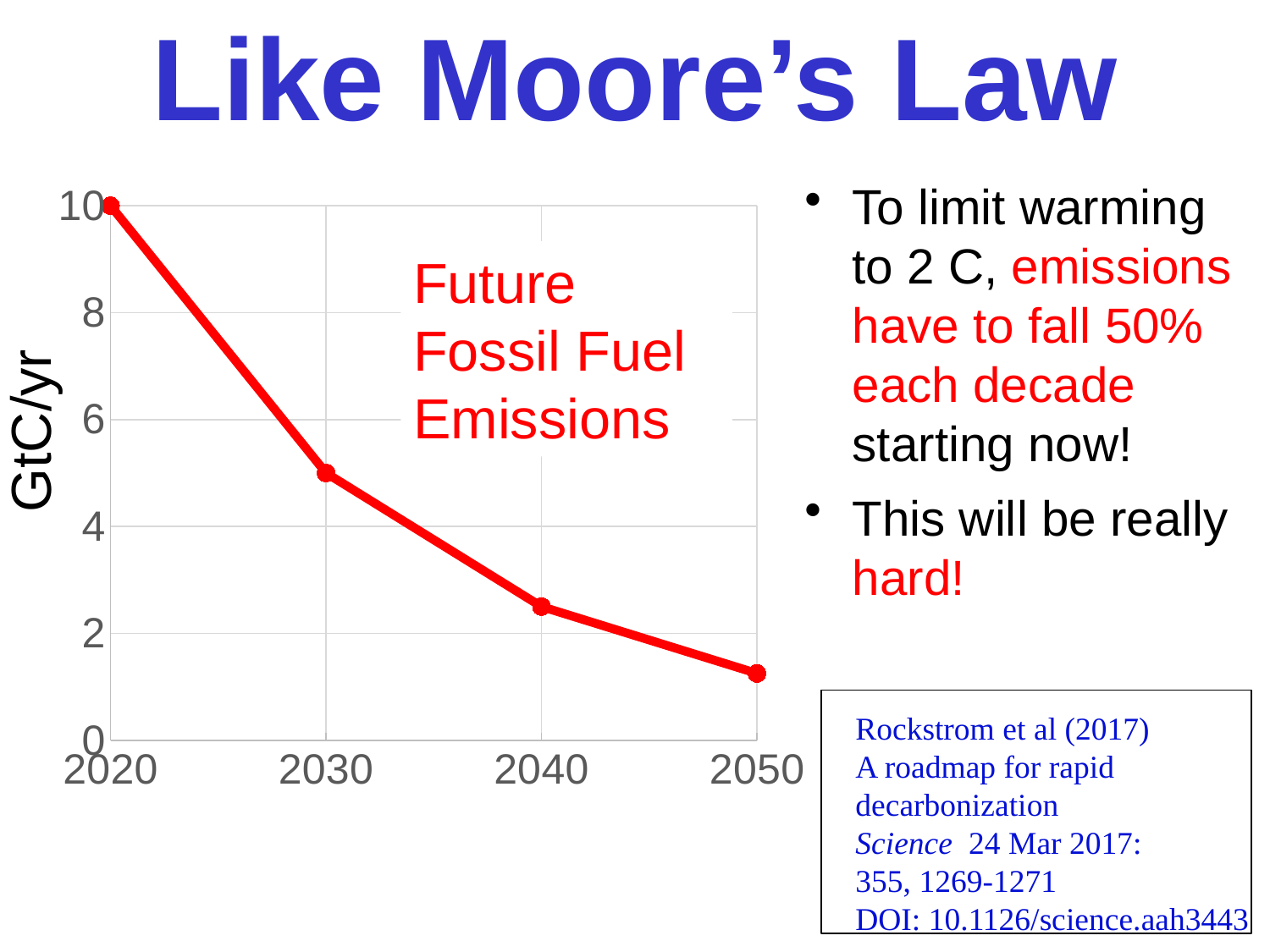

# Like Moore’s Law

### Chart

| Category |  |
|---|---|
To limit warming to 2 C, emissions have to fall 50% each decade starting now!
This will be really hard!
Future Fossil Fuel Emissions
GtC/yr

Rockstrom et al (2017)
A roadmap for rapid decarbonization
Science  24 Mar 2017:
355, 1269-1271
DOI: 10.1126/science.aah3443